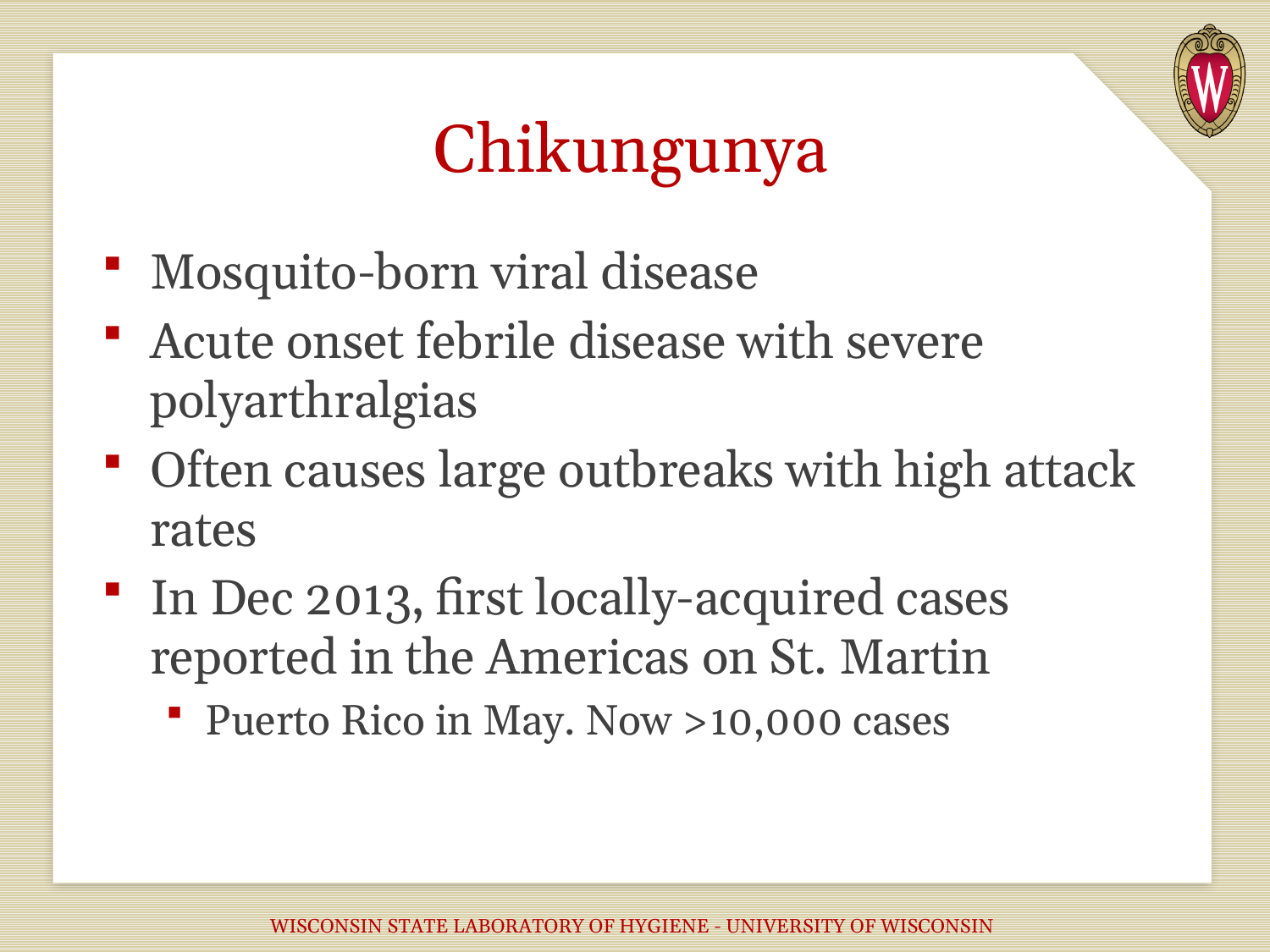

# Chikungunya
Mosquito-born viral disease
Acute onset febrile disease with severe polyarthralgias
Often causes large outbreaks with high attack rates
In Dec 2013, first locally-acquired cases reported in the Americas on St. Martin
Puerto Rico in May. Now >10,000 cases
WISCONSIN STATE LABORATORY OF HYGIENE - UNIVERSITY OF WISCONSIN